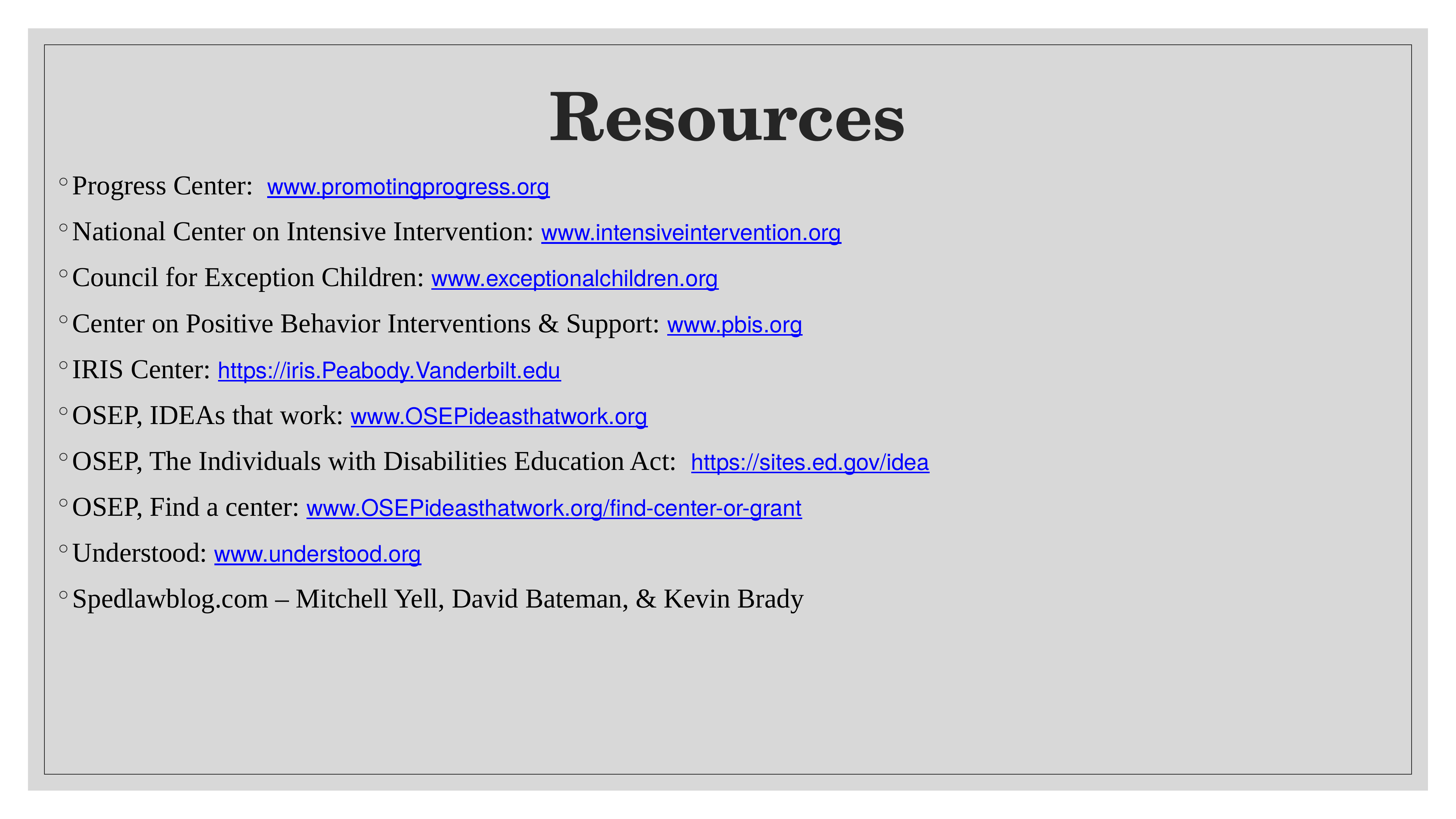

# Resources
Progress Center:  www.promotingprogress.org
National Center on Intensive Intervention: www.intensiveintervention.org
Council for Exception Children: www.exceptionalchildren.org
Center on Positive Behavior Interventions & Support: www.pbis.org
IRIS Center: https://iris.Peabody.Vanderbilt.edu
OSEP, IDEAs that work: www.OSEPideasthatwork.org
OSEP, The Individuals with Disabilities Education Act:  https://sites.ed.gov/idea
OSEP, Find a center: www.OSEPideasthatwork.org/find-center-or-grant
Understood: www.understood.org
Spedlawblog.com – Mitchell Yell, David Bateman, & Kevin Brady